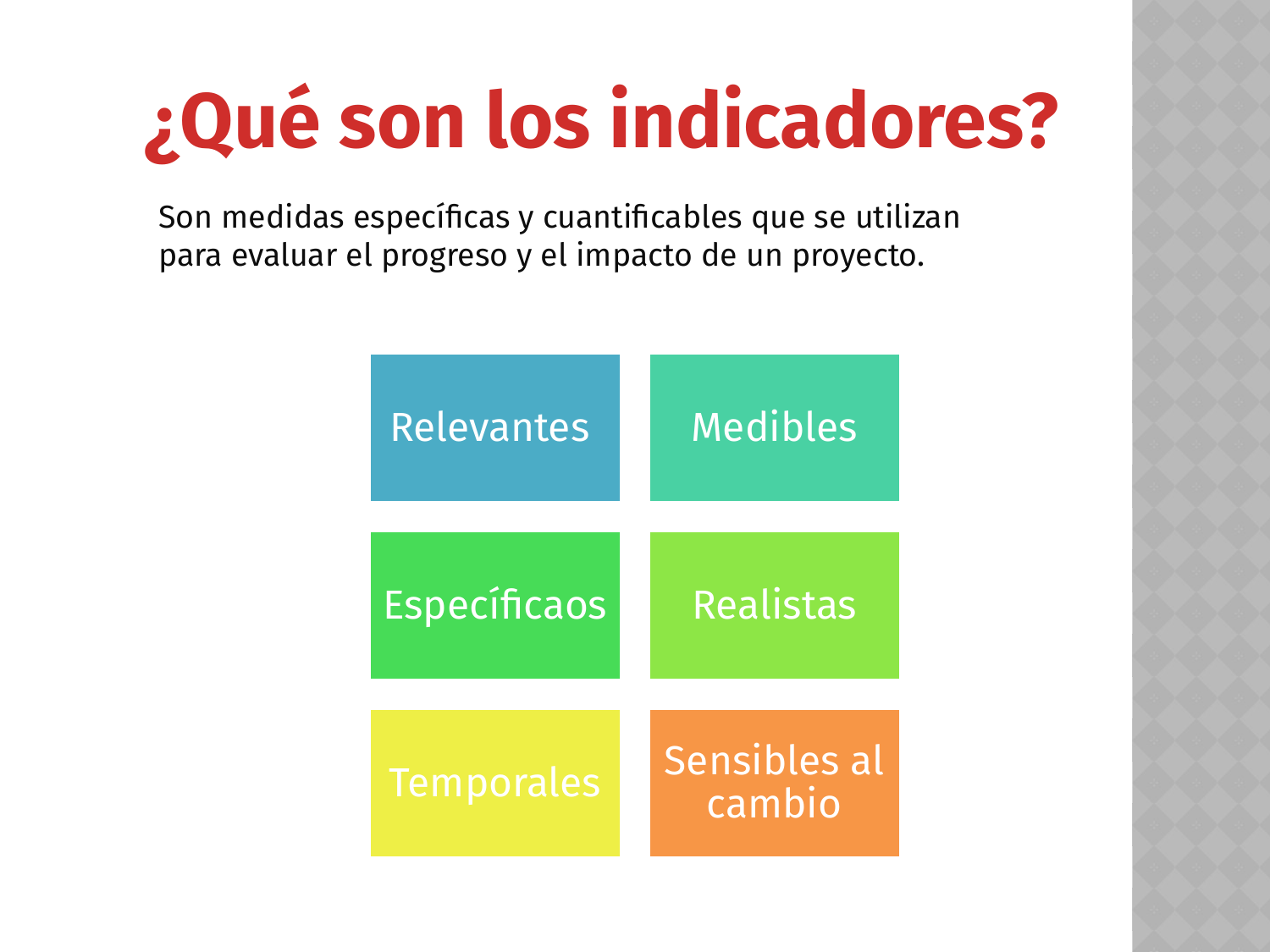

¿Qué son los indicadores?
Son medidas específicas y cuantificables que se utilizan para evaluar el progreso y el impacto de un proyecto.
Relevantes
Medibles
Específicaos
Realistas
Temporales
Sensibles al cambio